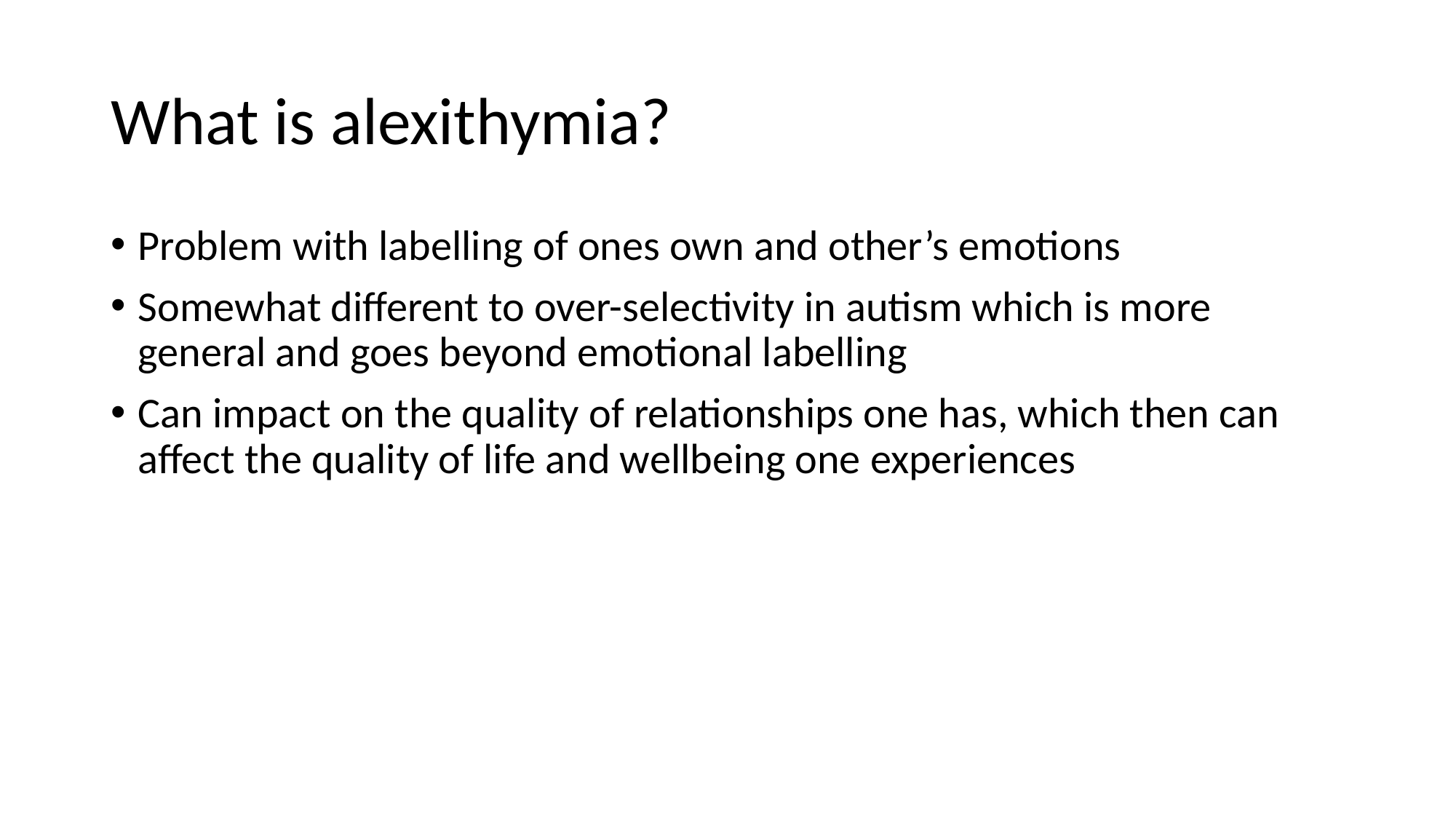

# What is alexithymia?
Problem with labelling of ones own and other’s emotions
Somewhat different to over-selectivity in autism which is more general and goes beyond emotional labelling
Can impact on the quality of relationships one has, which then can affect the quality of life and wellbeing one experiences